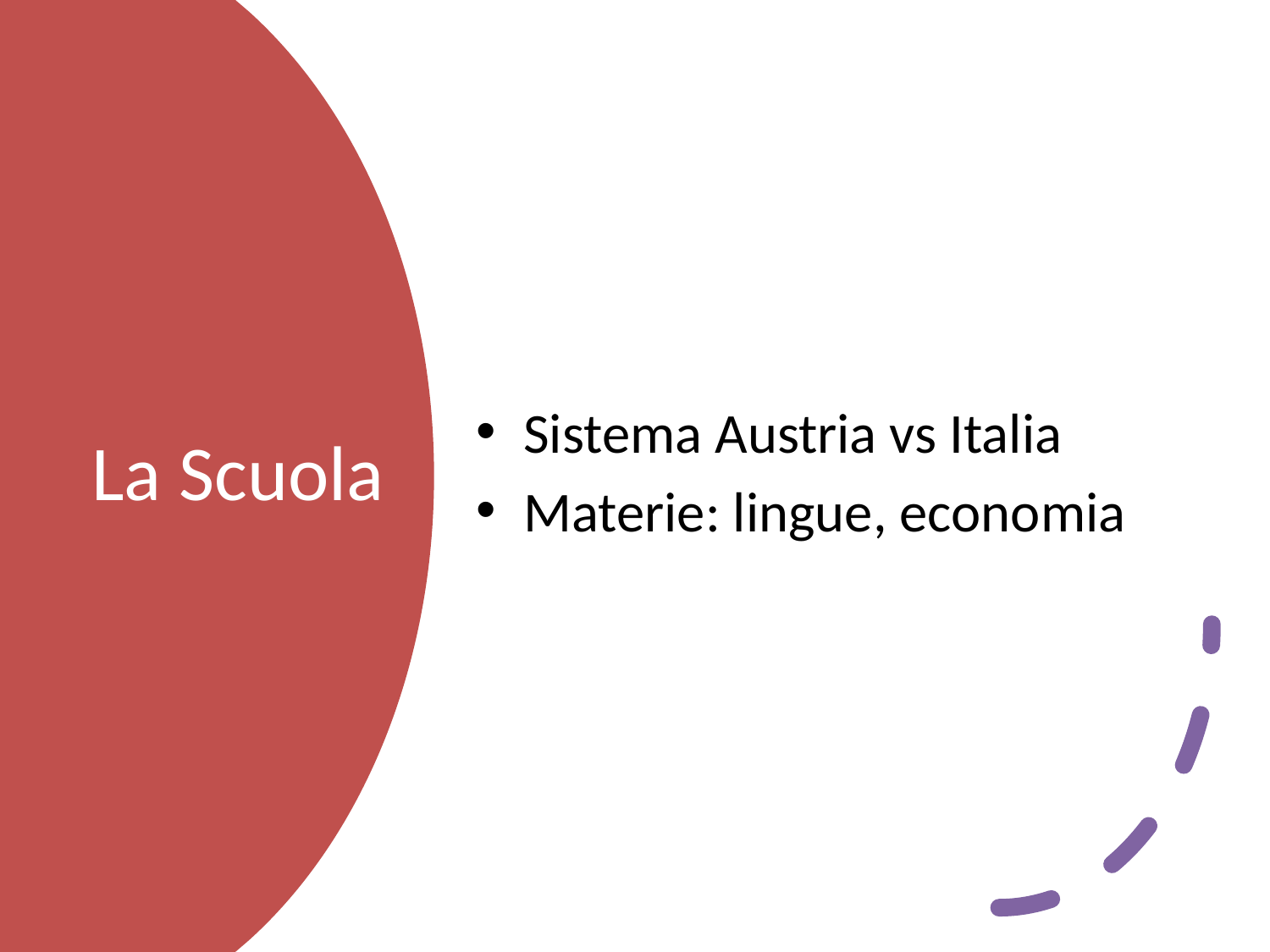

Sistema Austria vs Italia
Materie: lingue, economia
# La Scuola